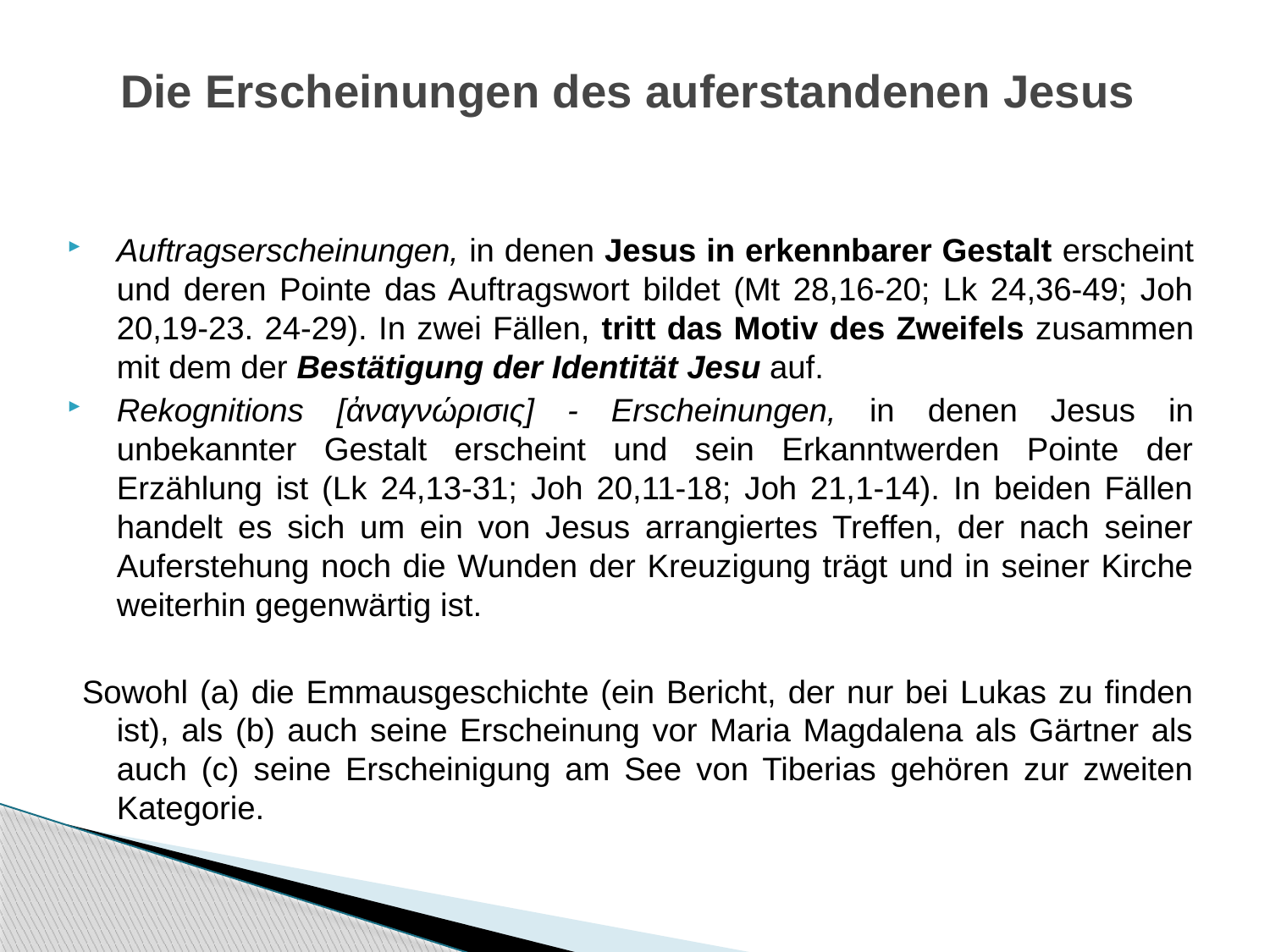

# Die Erscheinungen des auferstandenen Jesus

Auftragserscheinungen, in denen Jesus in erkennbarer Gestalt erscheint und deren Pointe das Auftragswort bildet (Mt 28,16-20; Lk 24,36-49; Joh 20,19-23. 24-29). In zwei Fällen, tritt das Motiv des Zweifels zusammen mit dem der Bestätigung der Identität Jesu auf.
Rekognitions [ἀναγνώρισις] - Erscheinungen, in denen Jesus in unbekannter Gestalt erscheint und sein Erkanntwerden Pointe der Erzählung ist (Lk 24,13-31; Joh 20,11-18; Joh 21,1-14). In beiden Fällen handelt es sich um ein von Jesus arrangiertes Treffen, der nach seiner Auferstehung noch die Wunden der Kreuzigung trägt und in seiner Kirche weiterhin gegenwärtig ist.

Sowohl (a) die Emmausgeschichte (ein Bericht, der nur bei Lukas zu finden ist), als (b) auch seine Erscheinung vor Maria Magdalena als Gärtner als auch (c) seine Erscheinigung am See von Tiberias gehören zur zweiten Kategorie.